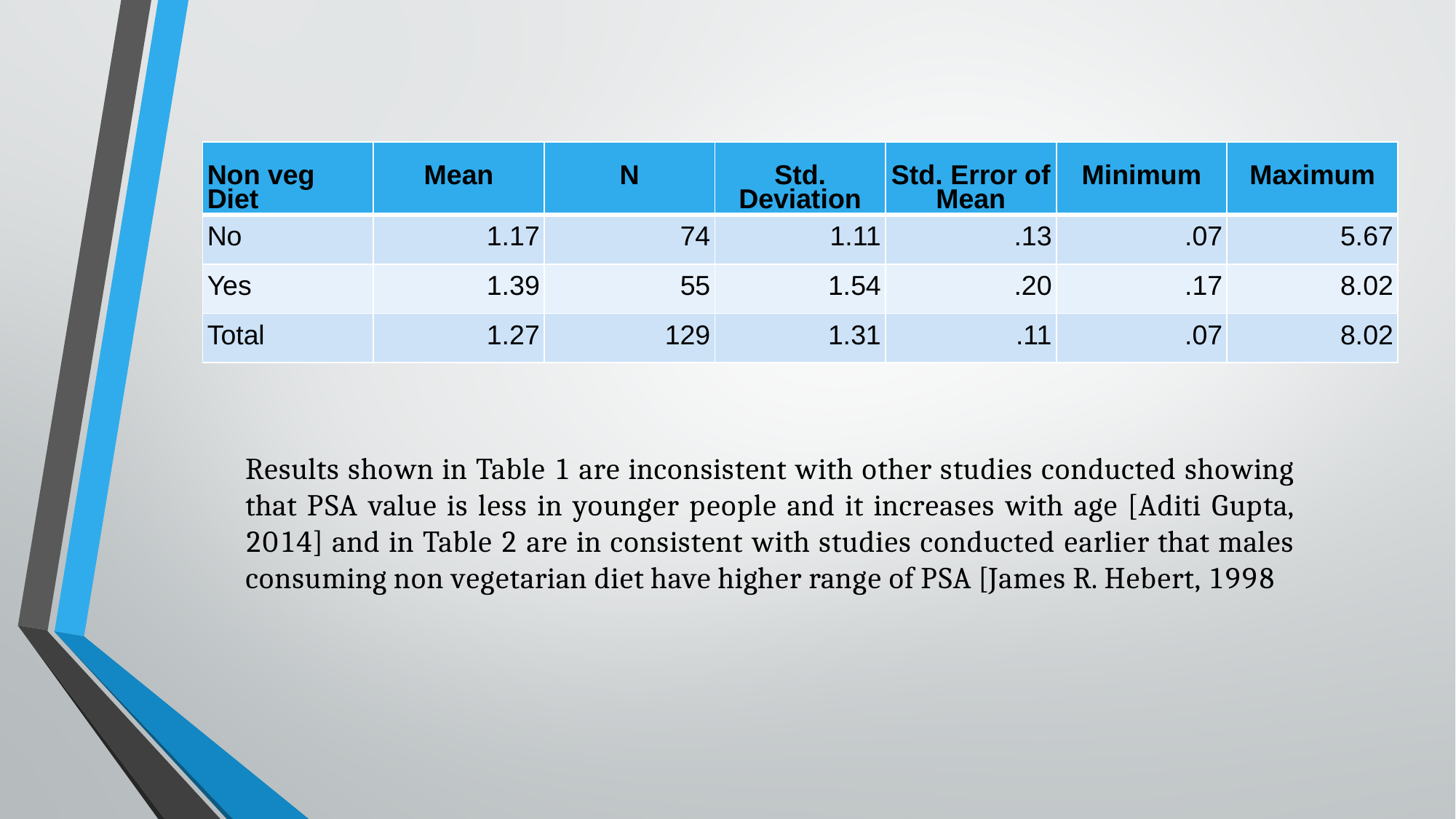

#
| Non veg Diet | Mean | N | Std. Deviation | Std. Error of Mean | Minimum | Maximum |
| --- | --- | --- | --- | --- | --- | --- |
| No | 1.17 | 74 | 1.11 | .13 | .07 | 5.67 |
| Yes | 1.39 | 55 | 1.54 | .20 | .17 | 8.02 |
| Total | 1.27 | 129 | 1.31 | .11 | .07 | 8.02 |
Results shown in Table 1 are inconsistent with other studies conducted showing that PSA value is less in younger people and it increases with age [Aditi Gupta, 2014] and in Table 2 are in consistent with studies conducted earlier that males consuming non vegetarian diet have higher range of PSA [James R. Hebert, 1998